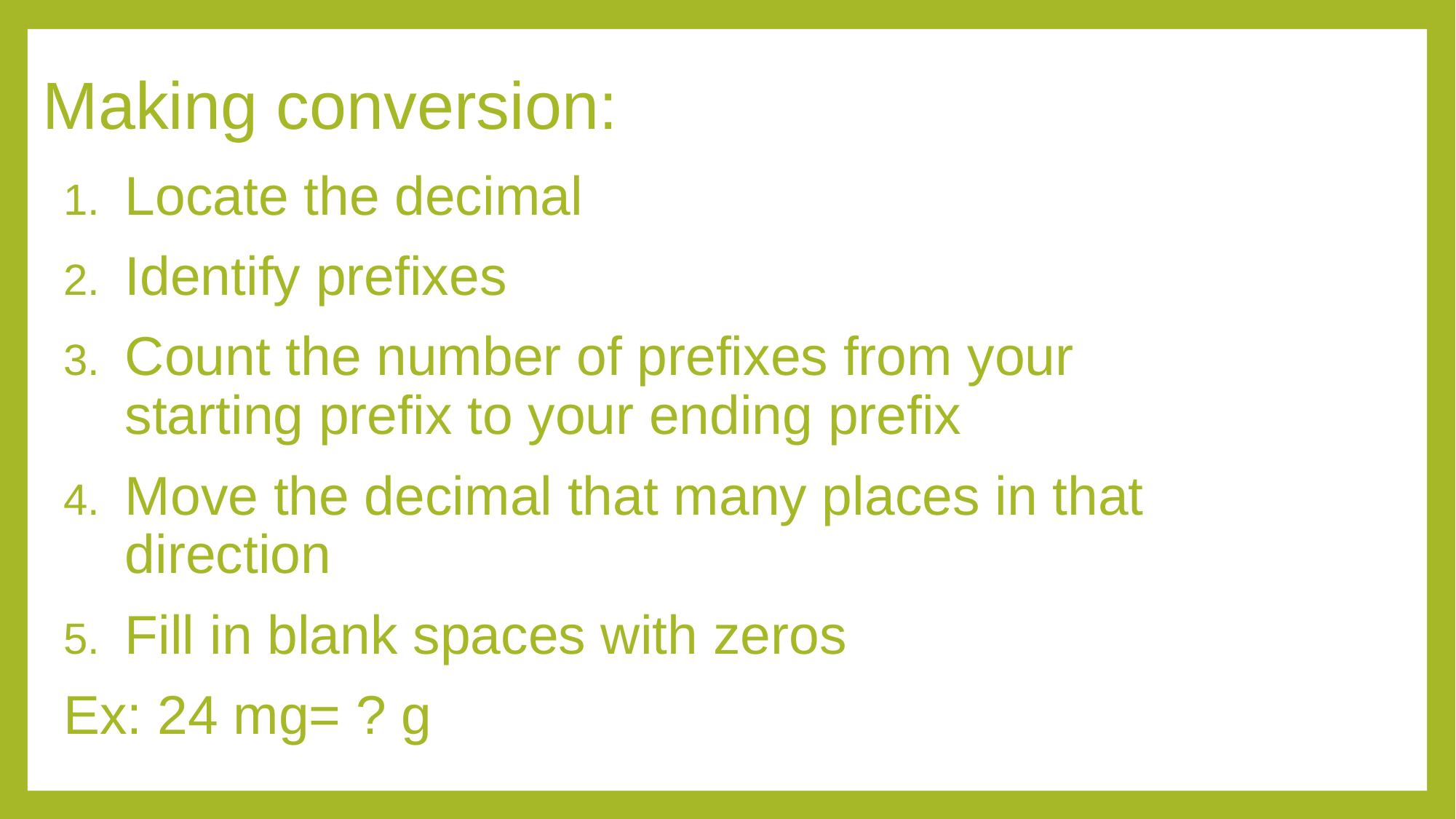

# Making conversion:
Locate the decimal
Identify prefixes
Count the number of prefixes from your starting prefix to your ending prefix
Move the decimal that many places in that direction
Fill in blank spaces with zeros
Ex: 24 mg= ? g